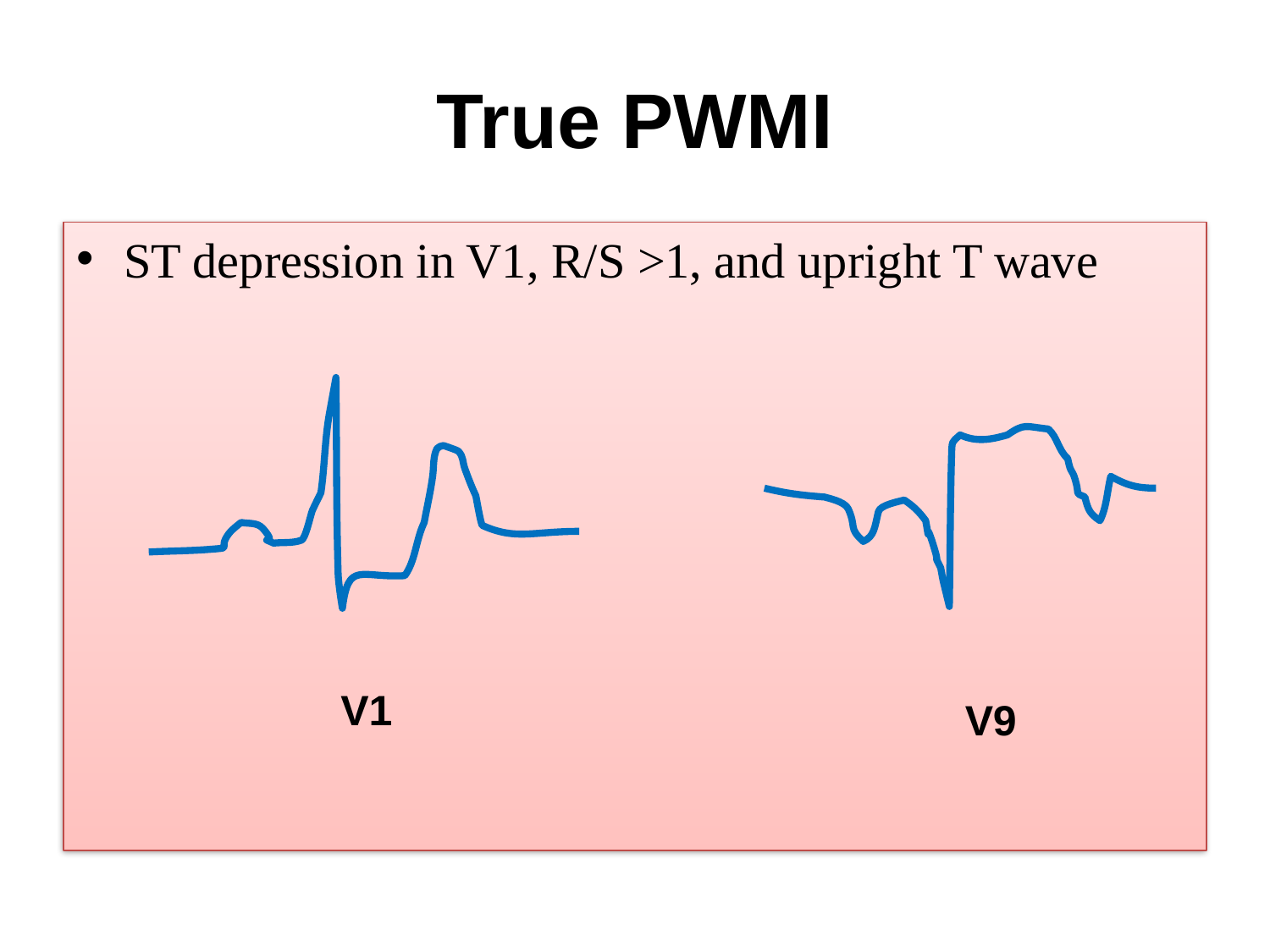

# True PWMI
ST depression in V1, R/S >1, and upright T wave

V1
V9